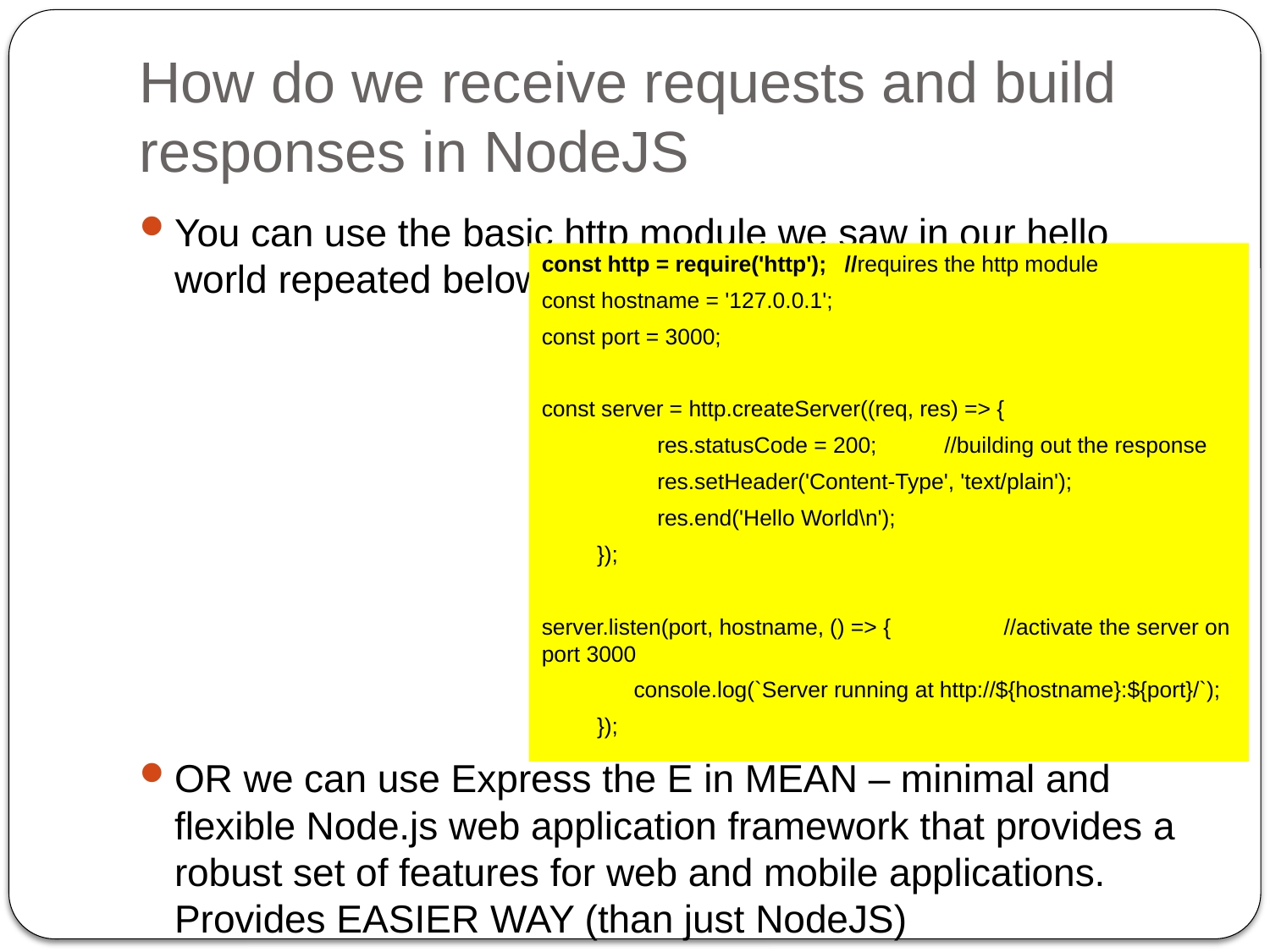

# How do we receive requests and build responses in NodeJS
You can use the basic http module we saw in our hello world repeated below

OR we can use Express the E in MEAN – minimal and flexible Node.js web application framework that provides a robust set of features for web and mobile applications. Provides EASIER WAY (than just NodeJS)
const http = require('http');   //requires the http module
const hostname = '127.0.0.1';
const port = 3000;

const server = http.createServer((req, res) => {
	res.statusCode = 200;           //building out the response
	res.setHeader('Content-Type', 'text/plain');
	res.end('Hello World\n');
         });

server.listen(port, hostname, () => {	//activate the server on port 3000
               console.log(`Server running at http://${hostname}:${port}/`);
         });